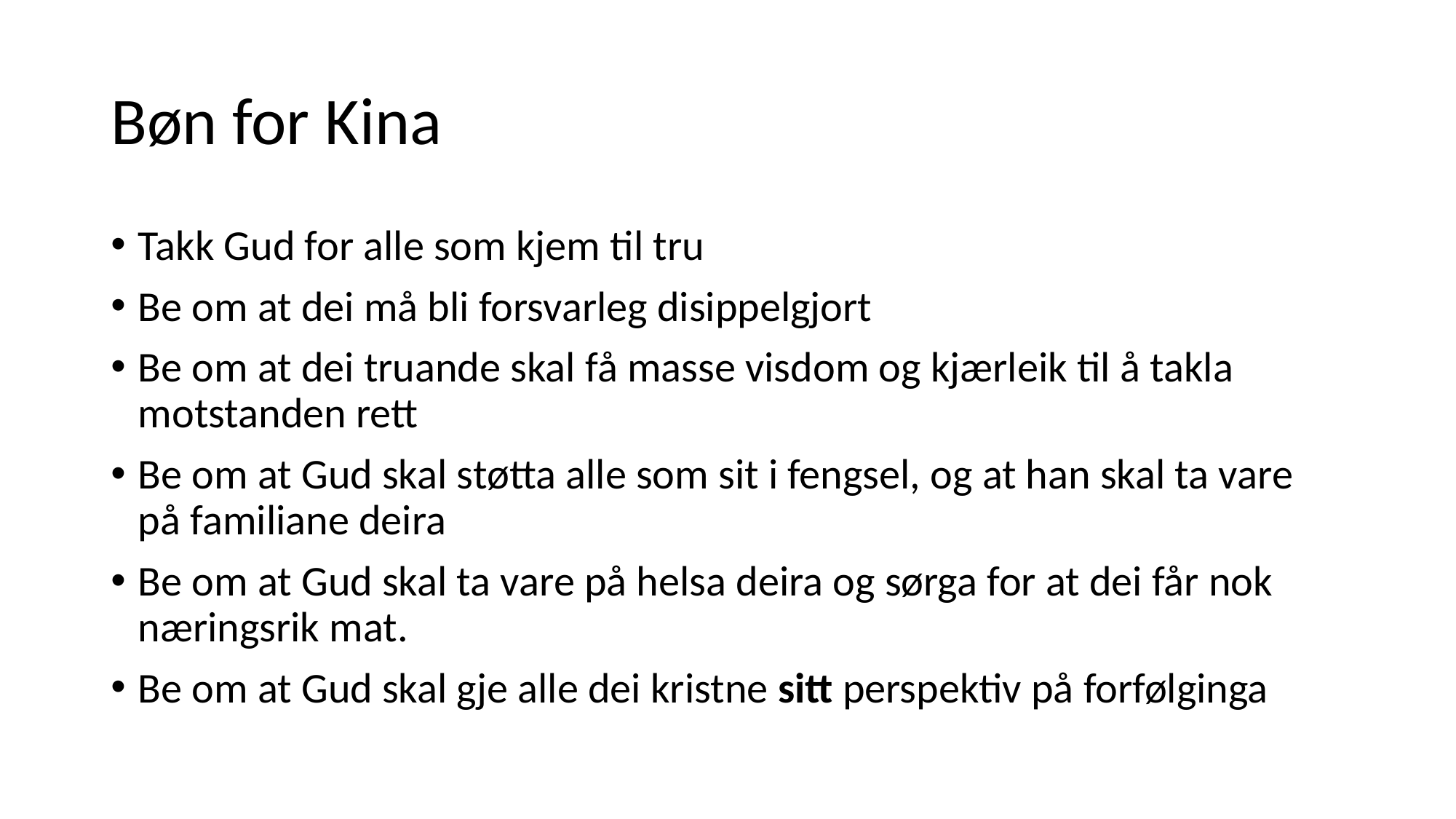

# Bøn for Kina
Takk Gud for alle som kjem til tru
Be om at dei må bli forsvarleg disippelgjort
Be om at dei truande skal få masse visdom og kjærleik til å takla motstanden rett
Be om at Gud skal støtta alle som sit i fengsel, og at han skal ta vare på familiane deira
Be om at Gud skal ta vare på helsa deira og sørga for at dei får nok næringsrik mat.
Be om at Gud skal gje alle dei kristne sitt perspektiv på forfølginga